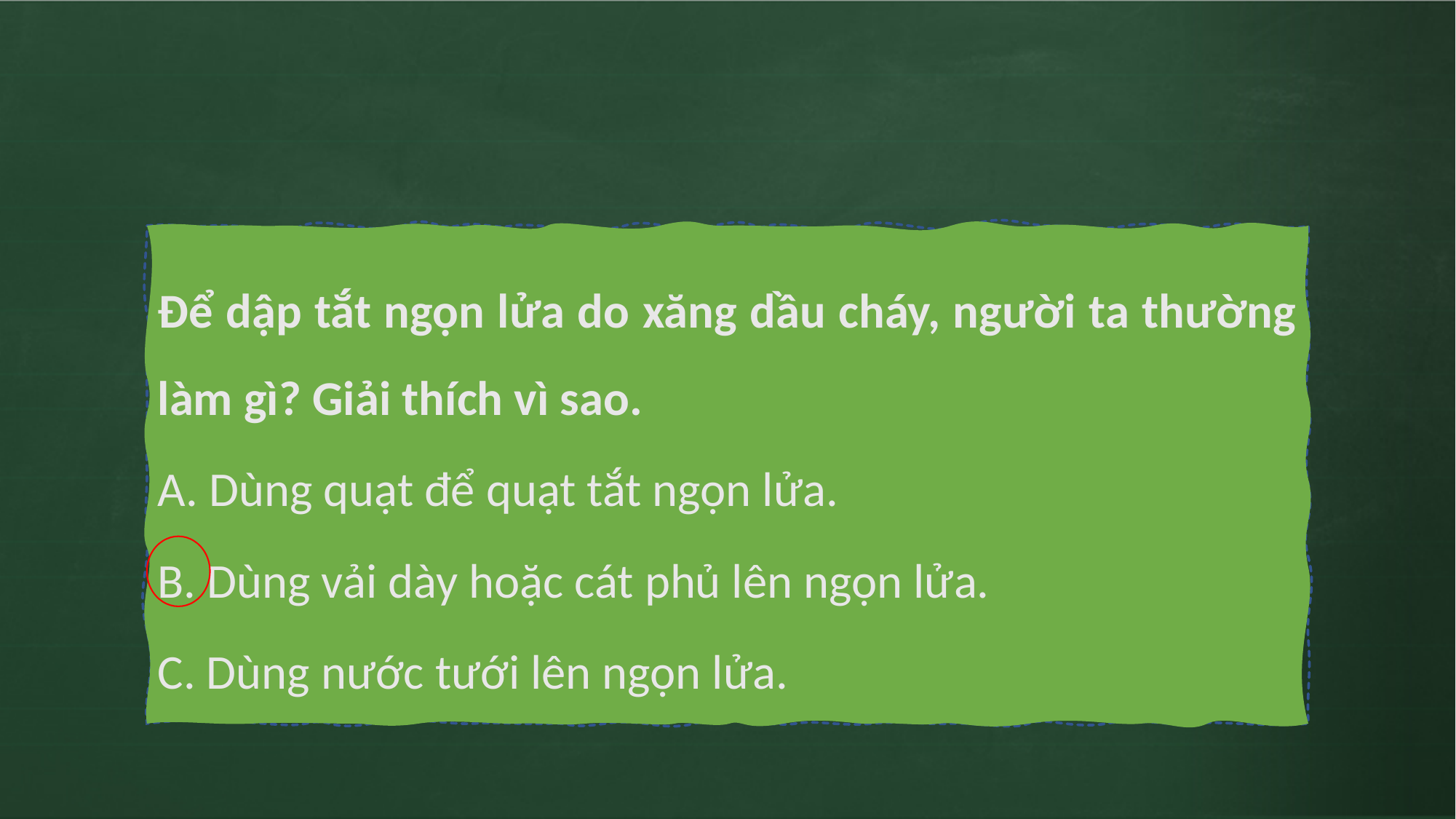

Để dập tắt ngọn lửa do xăng dầu cháy, người ta thường làm gì? Giải thích vì sao.
A. Dùng quạt để quạt tắt ngọn lửa.
B. Dùng vải dày hoặc cát phủ lên ngọn lửa.
C. Dùng nước tưới lên ngọn lửa.